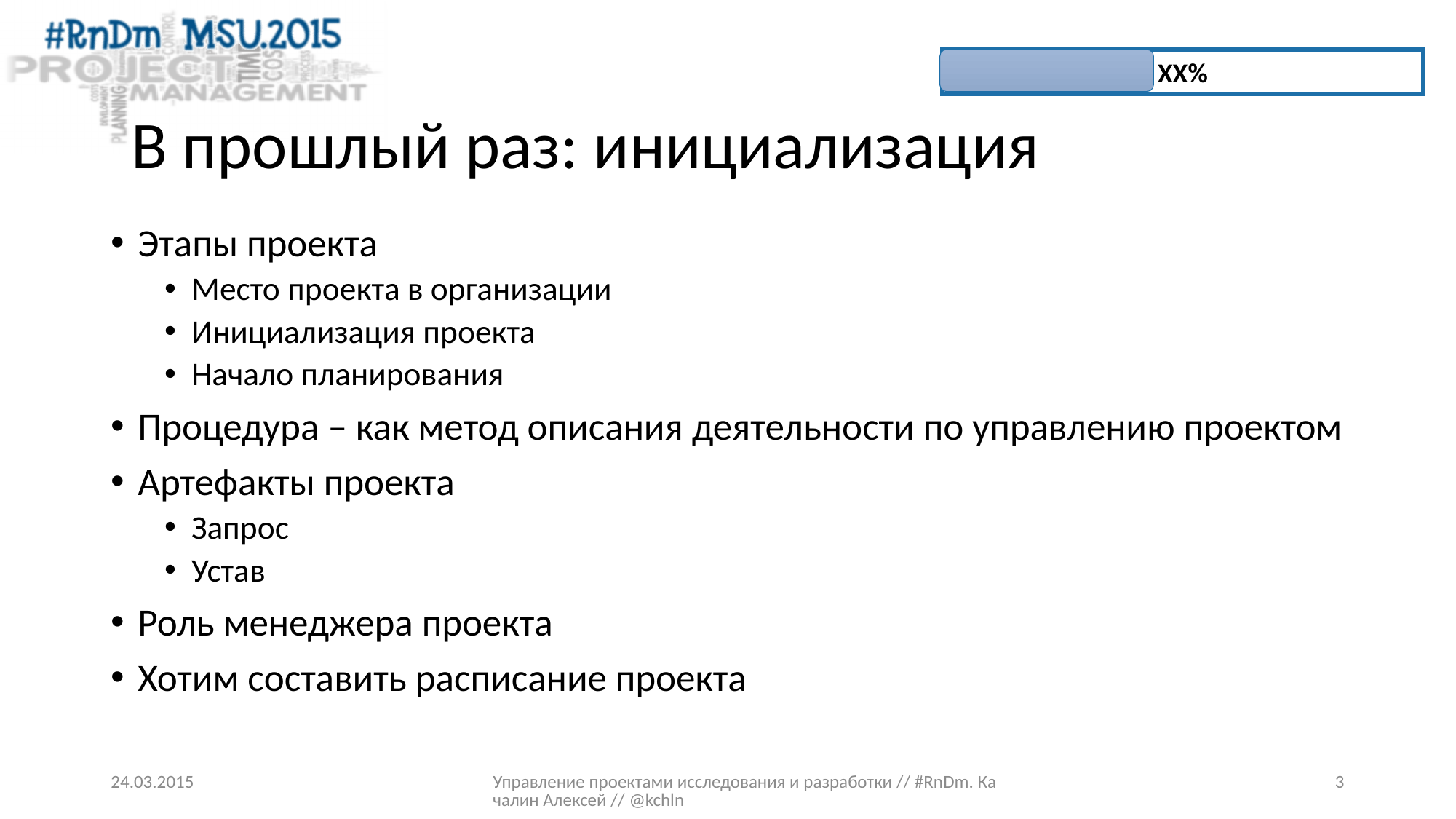

XX%
# В прошлый раз: инициализация
Этапы проекта
Место проекта в организации
Инициализация проекта
Начало планирования
Процедура – как метод описания деятельности по управлению проектом
Артефакты проекта
Запрос
Устав
Роль менеджера проекта
Хотим составить расписание проекта

24.03.2015
Управление проектами исследования и разработки // #RnDm. Качалин Алексей // @kchln
3